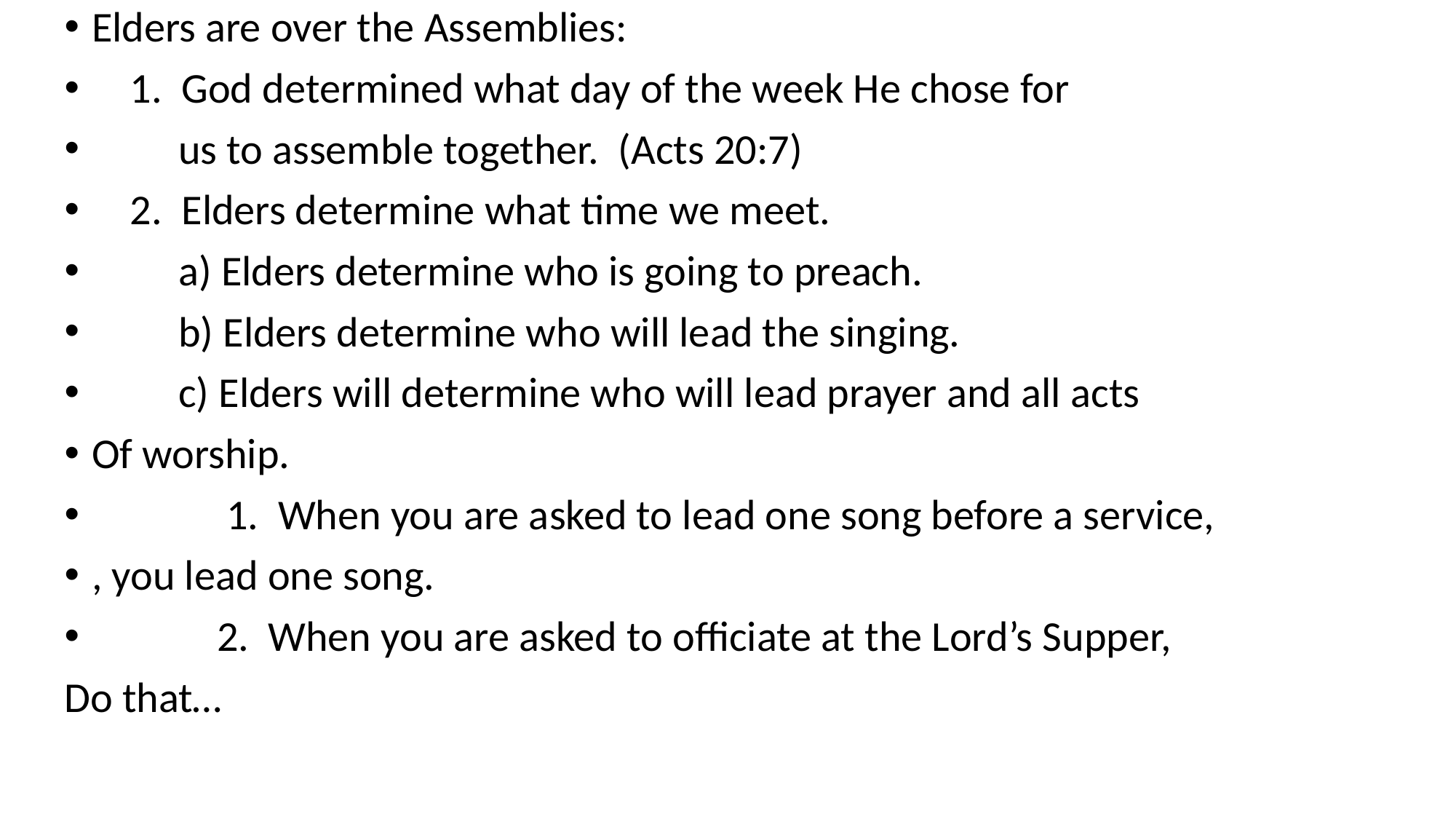

Elders are over the Assemblies:
    1.  God determined what day of the week He chose for
         us to assemble together.  (Acts 20:7)
    2.  Elders determine what time we meet.
         a) Elders determine who is going to preach.
         b) Elders determine who will lead the singing.
         c) Elders will determine who will lead prayer and all acts
Of worship.
              1.  When you are asked to lead one song before a service,
, you lead one song.
             2.  When you are asked to officiate at the Lord’s Supper,
Do that…